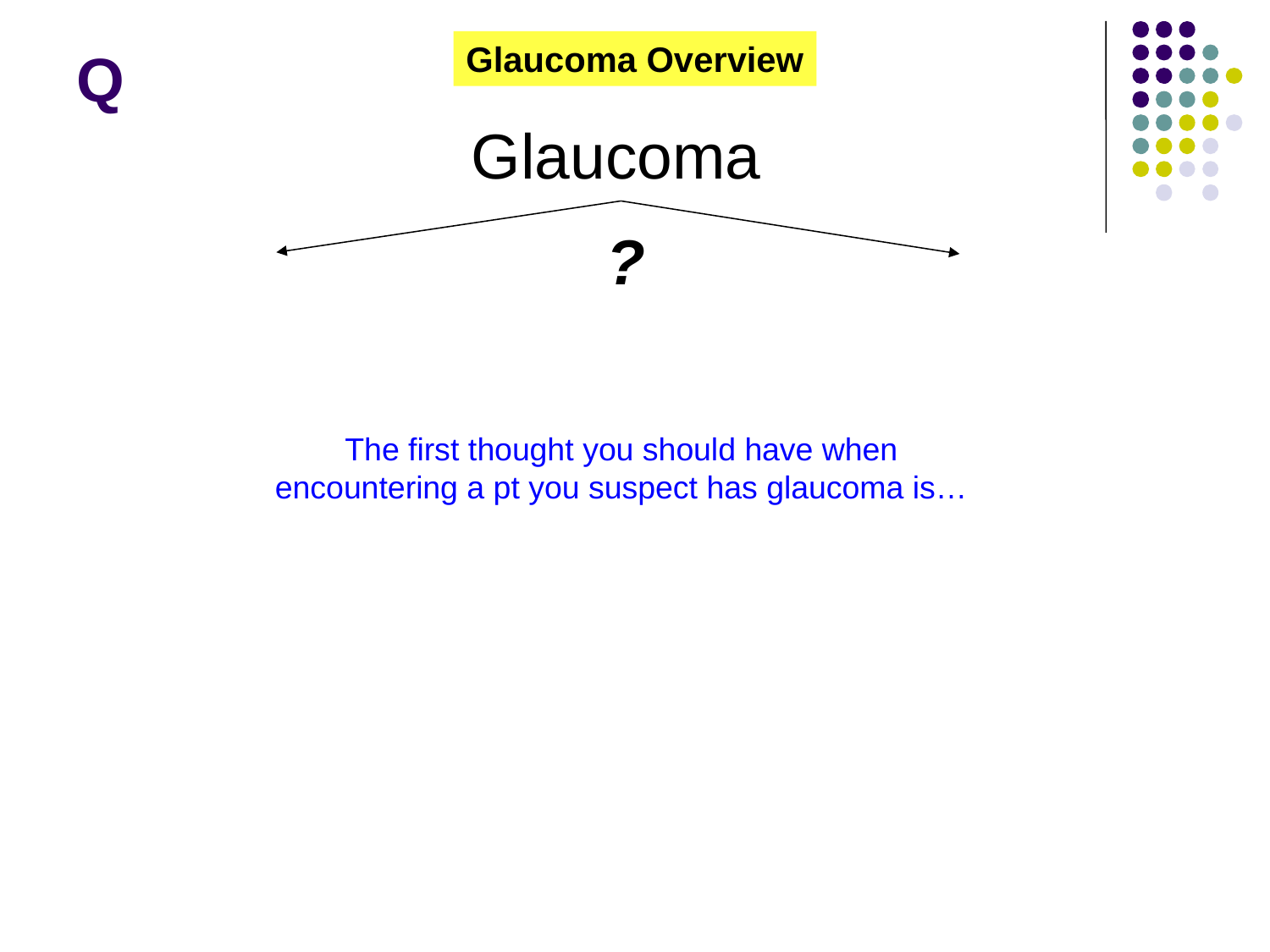

Glaucoma Overview
# Q
Glaucoma

?
The first thought you should have when
encountering a pt you suspect has glaucoma is…